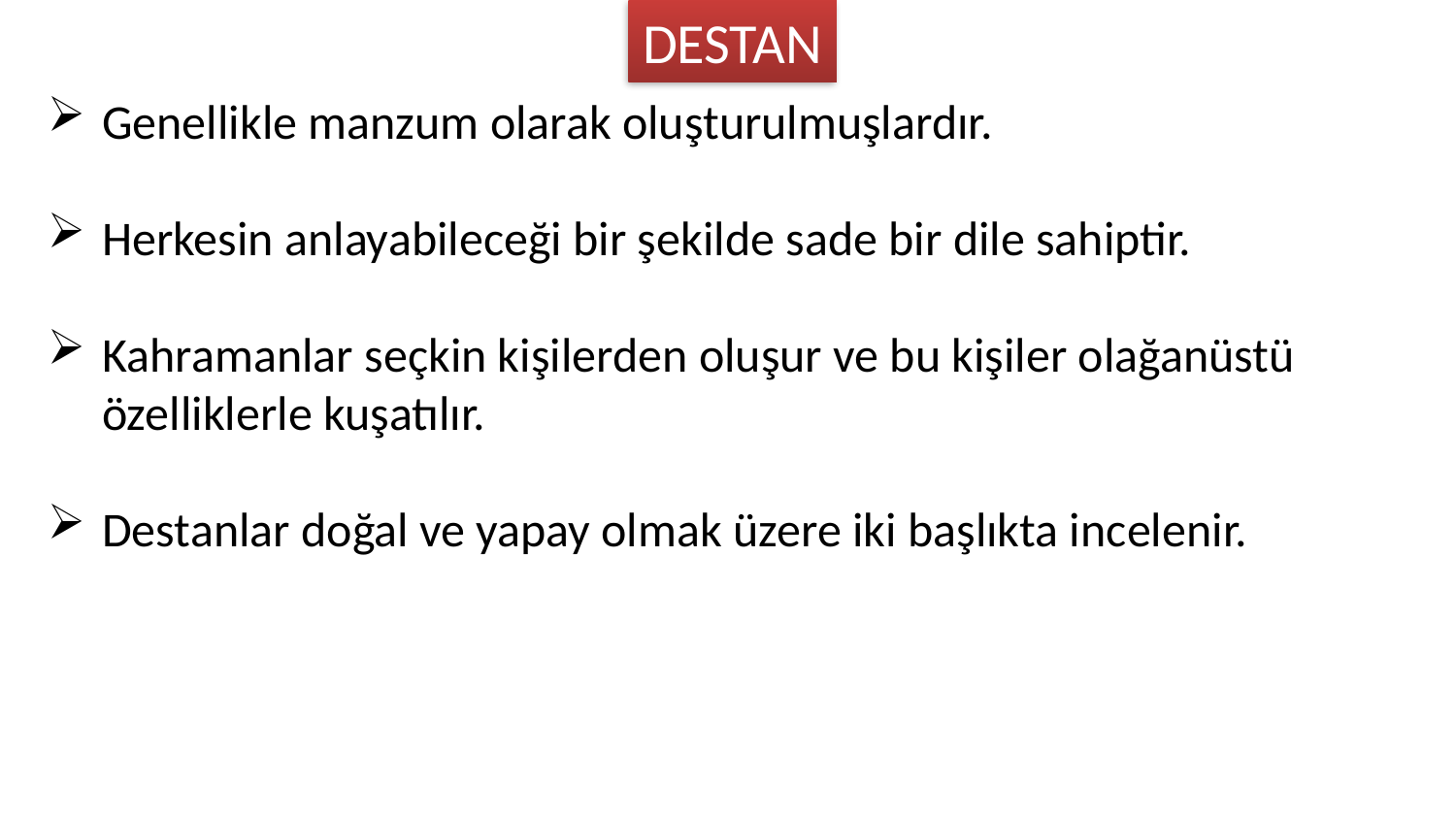

DESTAN
Genellikle manzum olarak oluşturulmuşlardır.

Herkesin anlayabileceği bir şekilde sade bir dile sahiptir.

Kahramanlar seçkin kişilerden oluşur ve bu kişiler olağanüstü özelliklerle kuşatılır.

Destanlar doğal ve yapay olmak üzere iki başlıkta incelenir.